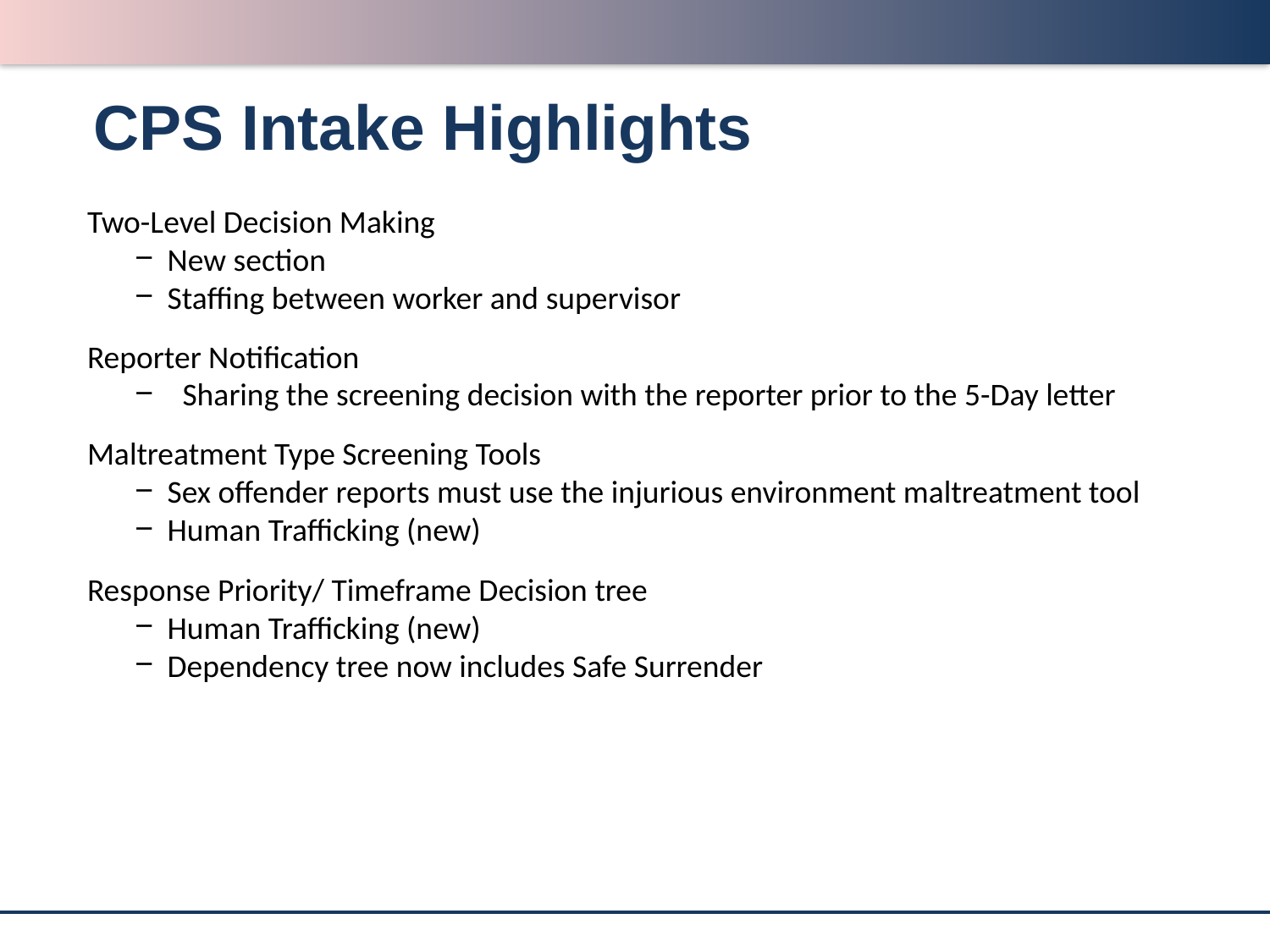

# CPS Intake Highlights
Two-Level Decision Making
New section
Staffing between worker and supervisor
Reporter Notification
Sharing the screening decision with the reporter prior to the 5-Day letter
Maltreatment Type Screening Tools
Sex offender reports must use the injurious environment maltreatment tool
Human Trafficking (new)
Response Priority/ Timeframe Decision tree
Human Trafficking (new)
Dependency tree now includes Safe Surrender